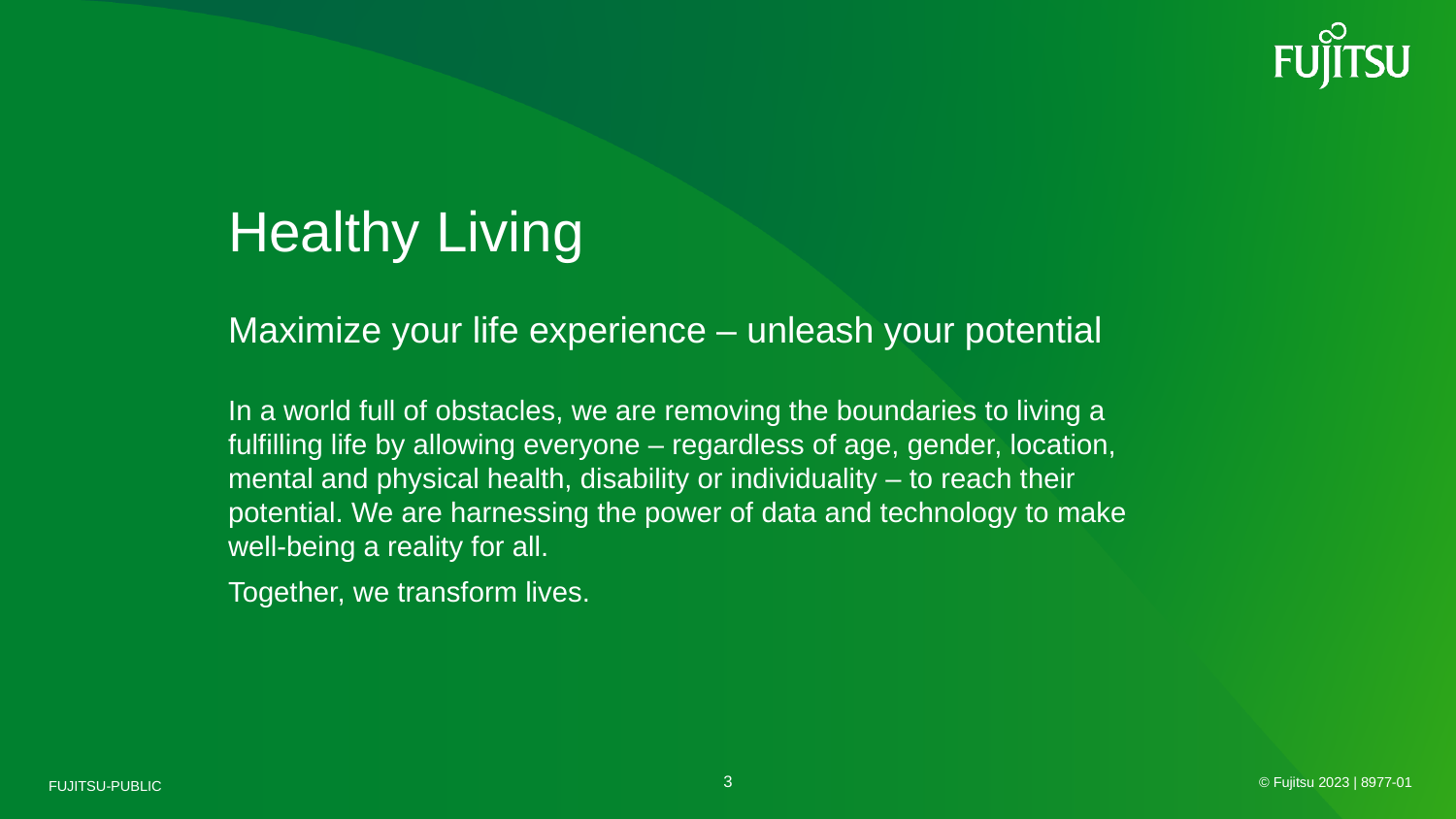

Healthy Living
Maximize your life experience – unleash your potential
In a world full of obstacles, we are removing the boundaries to living a fulfilling life by allowing everyone – regardless of age, gender, location, mental and physical health, disability or individuality – to reach their potential. We are harnessing the power of data and technology to make well-being a reality for all.
Together, we transform lives.